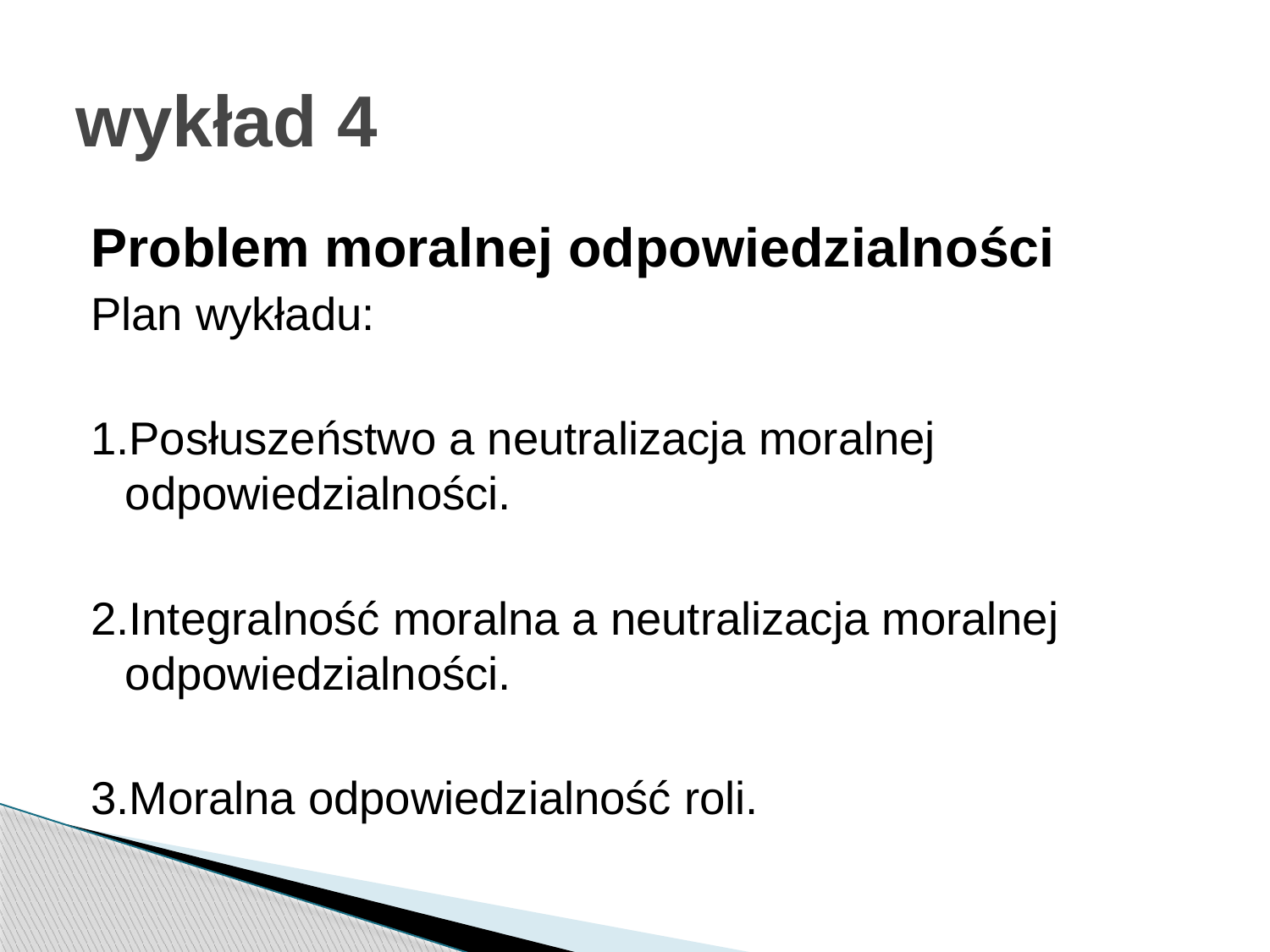

# wykład 4
Problem moralnej odpowiedzialności
Plan wykładu:

1.Posłuszeństwo a neutralizacja moralnej odpowiedzialności.

2.Integralność moralna a neutralizacja moralnej odpowiedzialności.

3.Moralna odpowiedzialność roli.